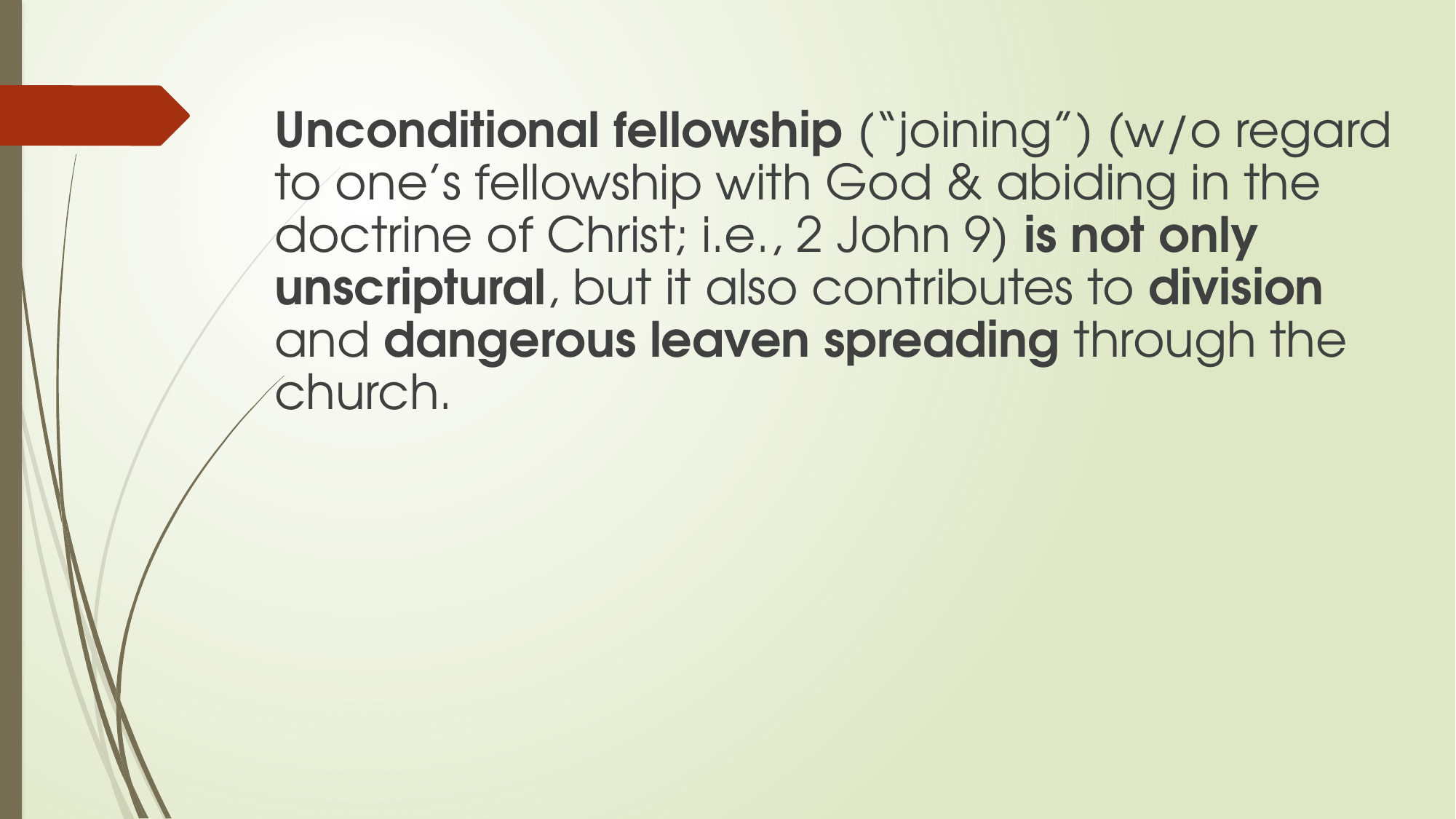

Unconditional fellowship (“joining”) (w/o regard to one’s fellowship with God & abiding in the doctrine of Christ; i.e., 2 John 9) is not only unscriptural, but it also contributes to division and dangerous leaven spreading through the church.